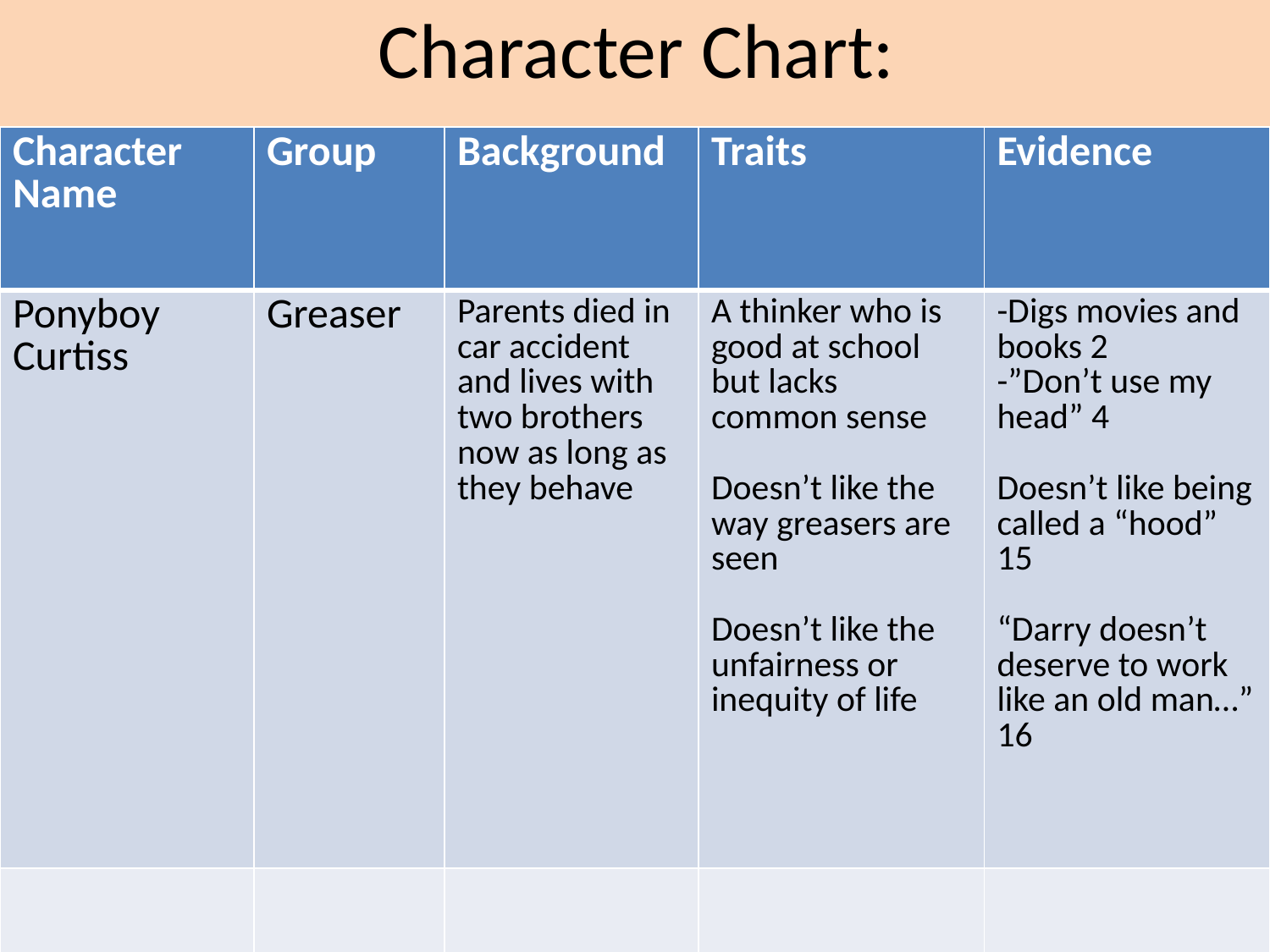

# Character Chart:
| Character Name | Group | Background | Traits | Evidence |
| --- | --- | --- | --- | --- |
| Ponyboy Curtiss | Greaser | Parents died in car accident and lives with two brothers now as long as they behave | A thinker who is good at school but lacks common sense Doesn’t like the way greasers are seen Doesn’t like the unfairness or inequity of life | -Digs movies and books 2 -”Don’t use my head” 4 Doesn’t like being called a “hood” 15 “Darry doesn’t deserve to work like an old man…” 16 |
|  |  |  |  |  |
|  |  |  |  |  |
|  |  |  |  |  |
|  |  |  |  |  |
|  |  |  |  |  |
|  |  |  |  |  |